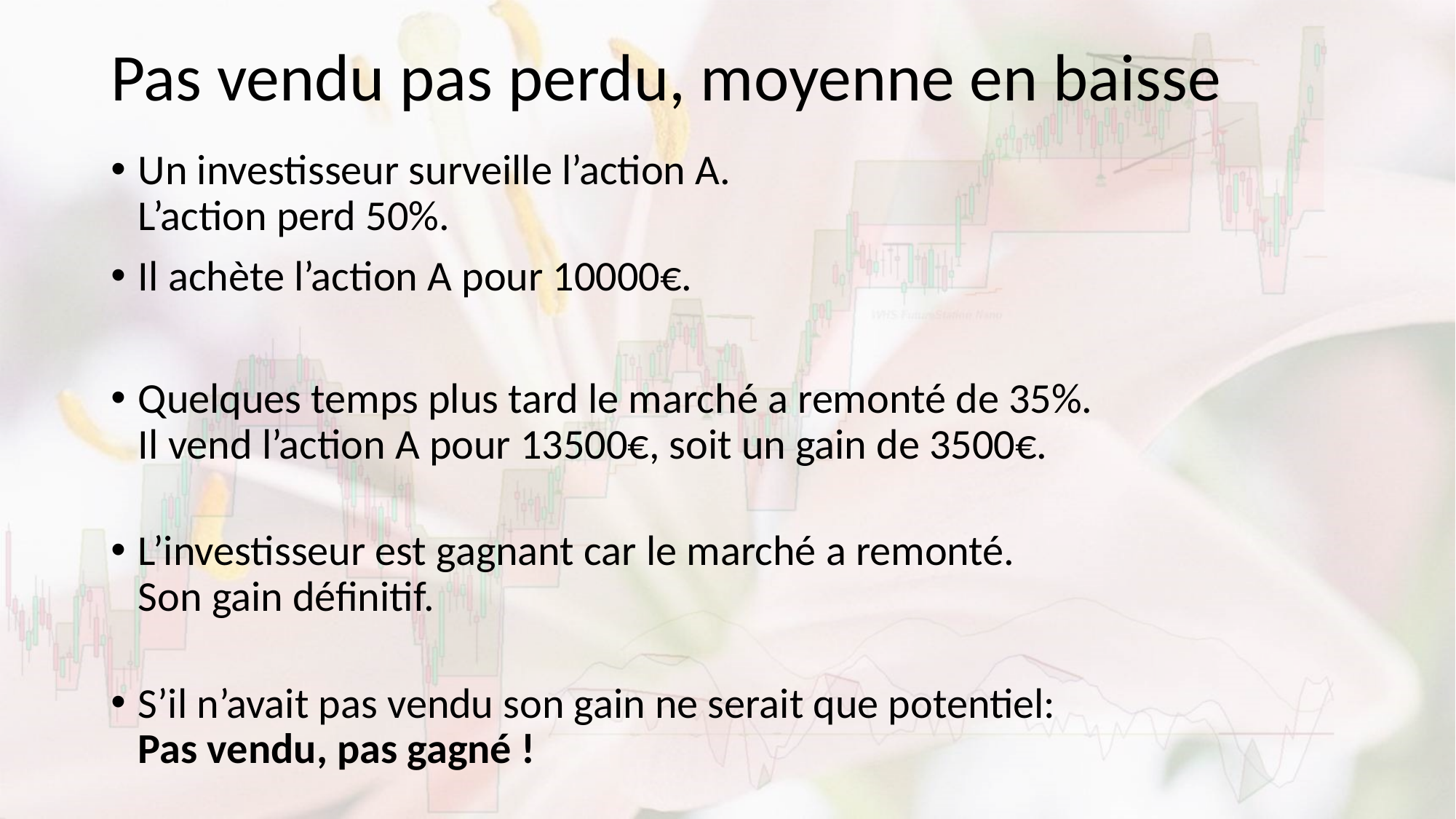

# Pas vendu pas perdu, moyenne en baisse
Un investisseur surveille l’action A.
L’action perd 50%.
Il achète l’action A pour 10000€.

Quelques temps plus tard le marché a remonté de 35%.
Il vend l’action A pour 13500€, soit un gain de 3500€.
L’investisseur est gagnant car le marché a remonté.
Son gain définitif.
S’il n’avait pas vendu son gain ne serait que potentiel:
Pas vendu, pas gagné !